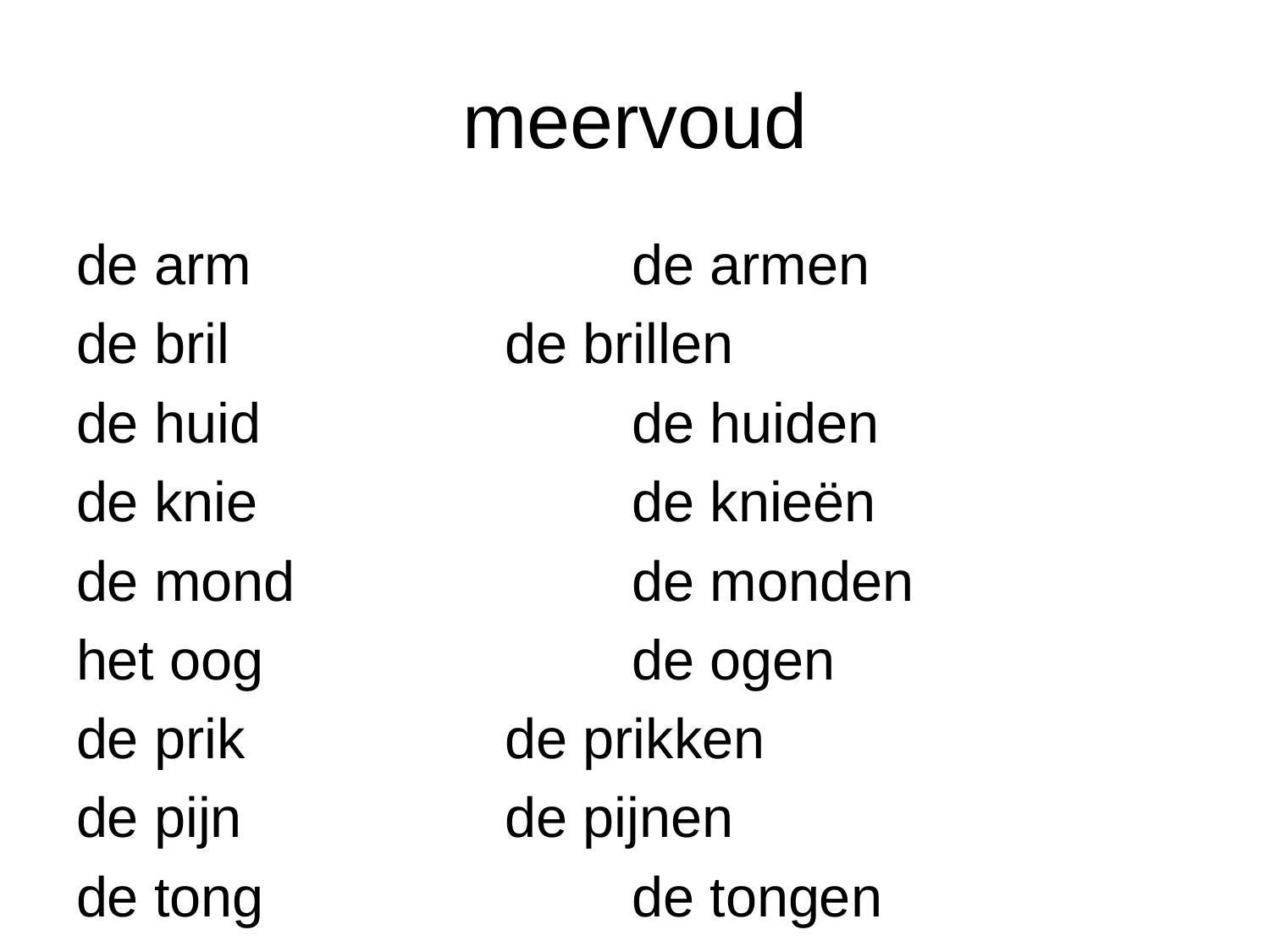

# meervoud
de arm			de armen
de bril			de brillen
de huid			de huiden
de knie			de knieën
de mond			de monden
het oog			de ogen
de prik			de prikken
de pijn			de pijnen
de tong			de tongen